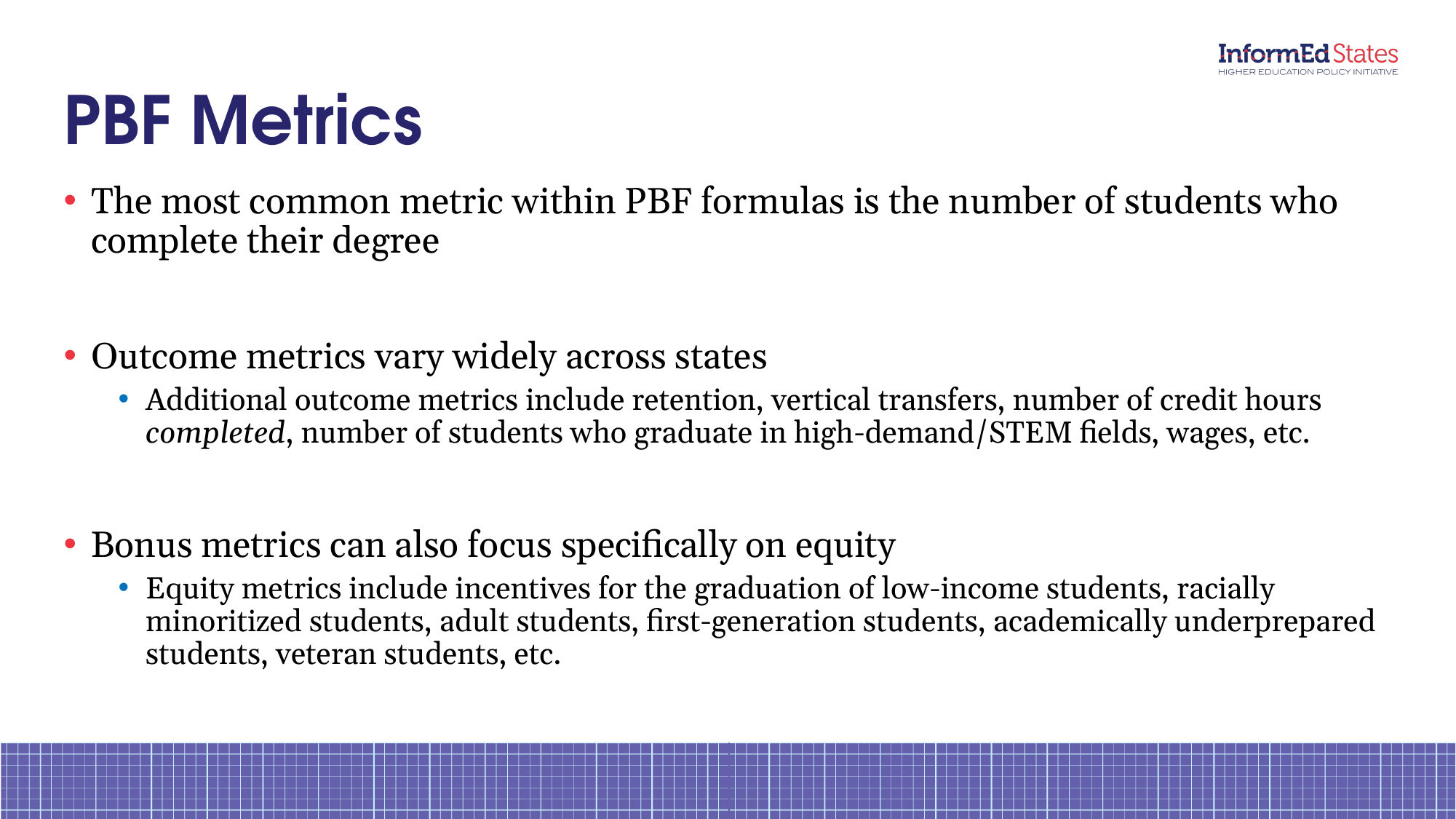

# PBF Metrics
The most common metric within PBF formulas is the number of students who complete their degree

Outcome metrics vary widely across states
Additional outcome metrics include retention, vertical transfers, number of credit hours completed, number of students who graduate in high-demand/STEM fields, wages, etc.

Bonus metrics can also focus specifically on equity
Equity metrics include incentives for the graduation of low-income students, racially minoritized students, adult students, first-generation students, academically underprepared students, veteran students, etc.